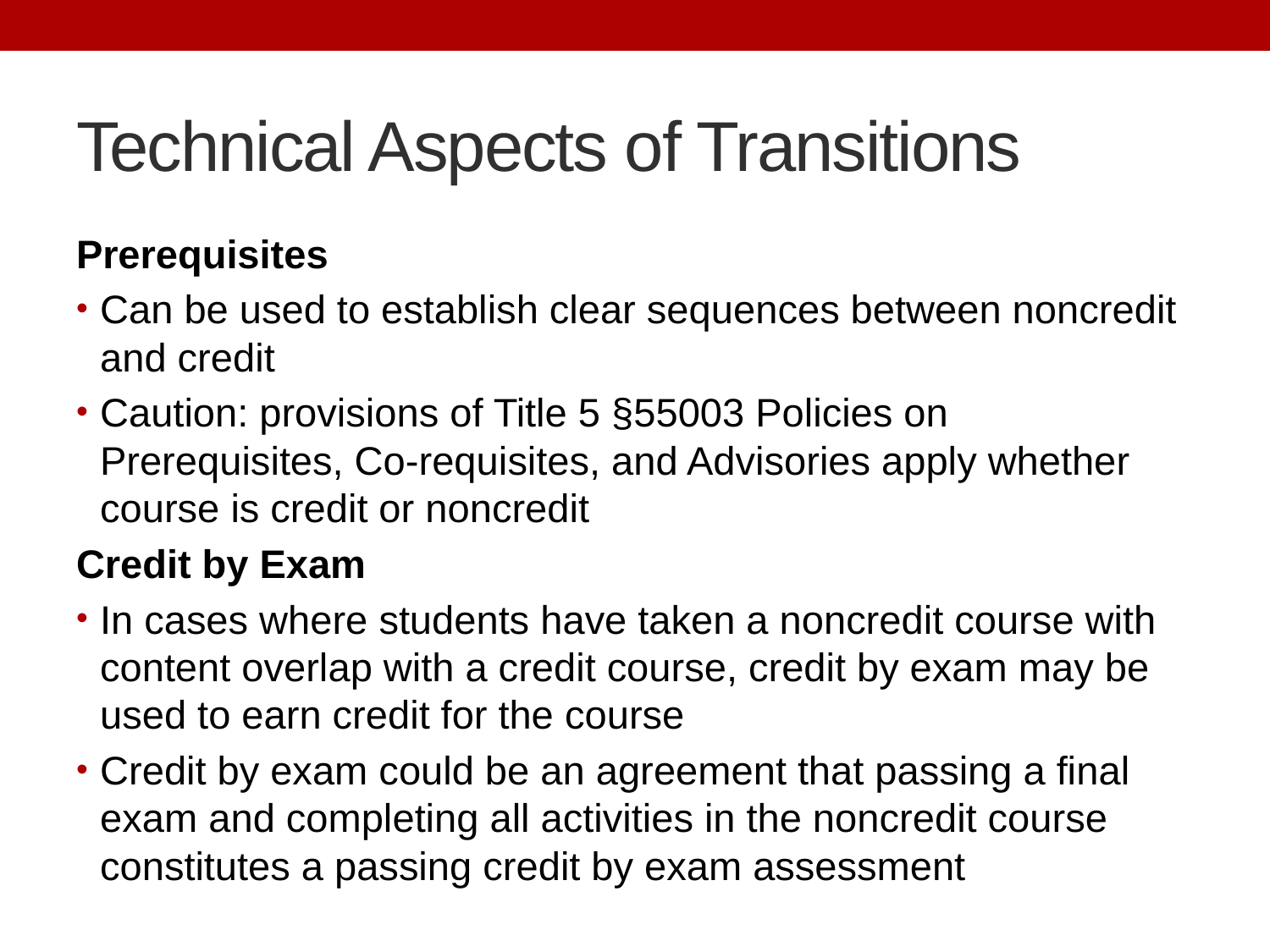

# Technical Aspects of Transitions
Prerequisites
Can be used to establish clear sequences between noncredit and credit
Caution: provisions of Title 5 §55003 Policies on Prerequisites, Co-requisites, and Advisories apply whether course is credit or noncredit
Credit by Exam
In cases where students have taken a noncredit course with content overlap with a credit course, credit by exam may be used to earn credit for the course
Credit by exam could be an agreement that passing a final exam and completing all activities in the noncredit course constitutes a passing credit by exam assessment